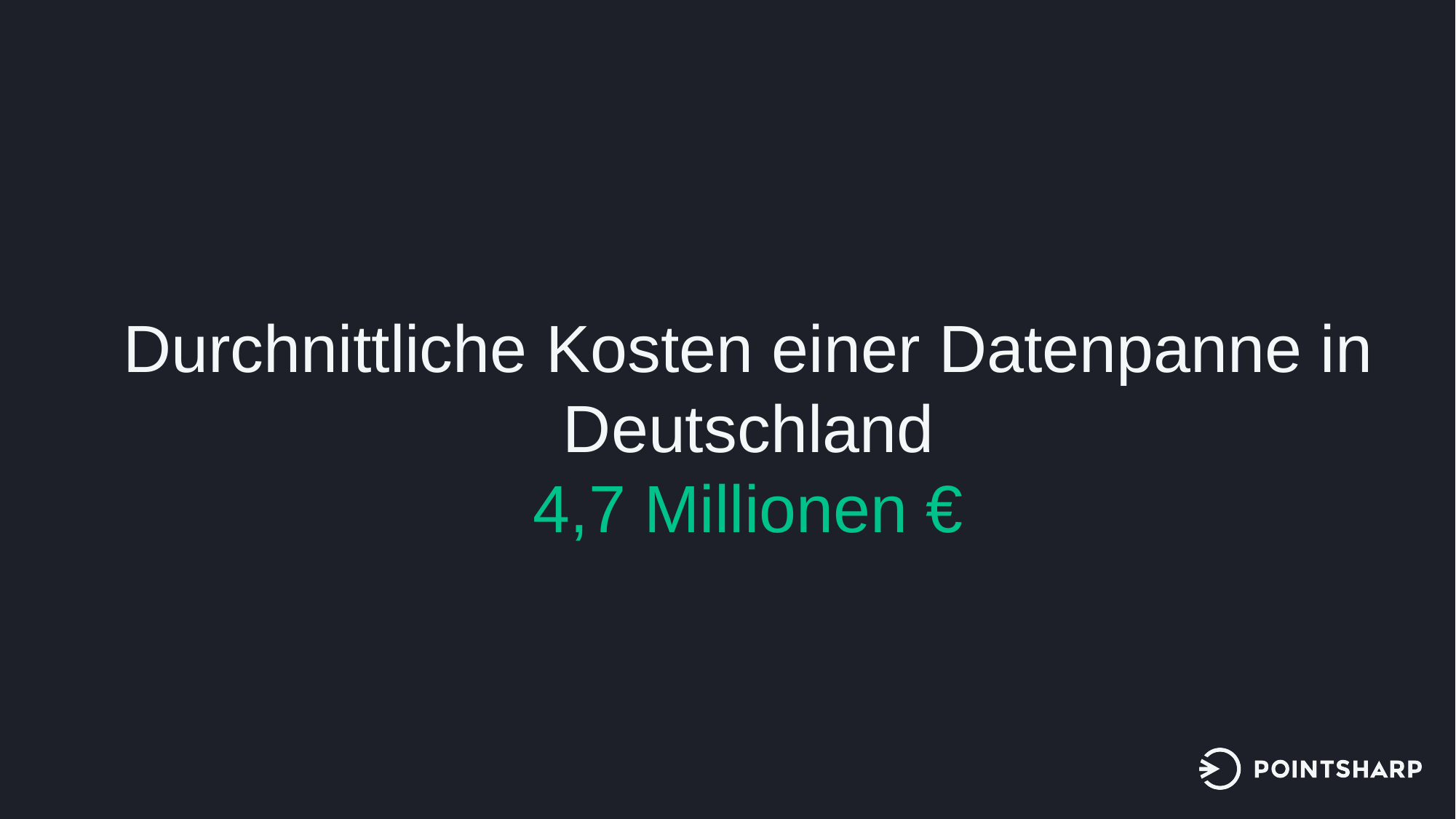

Durchnittliche Kosten einer Datenpanne in Deutschland
4,7 Millionen €